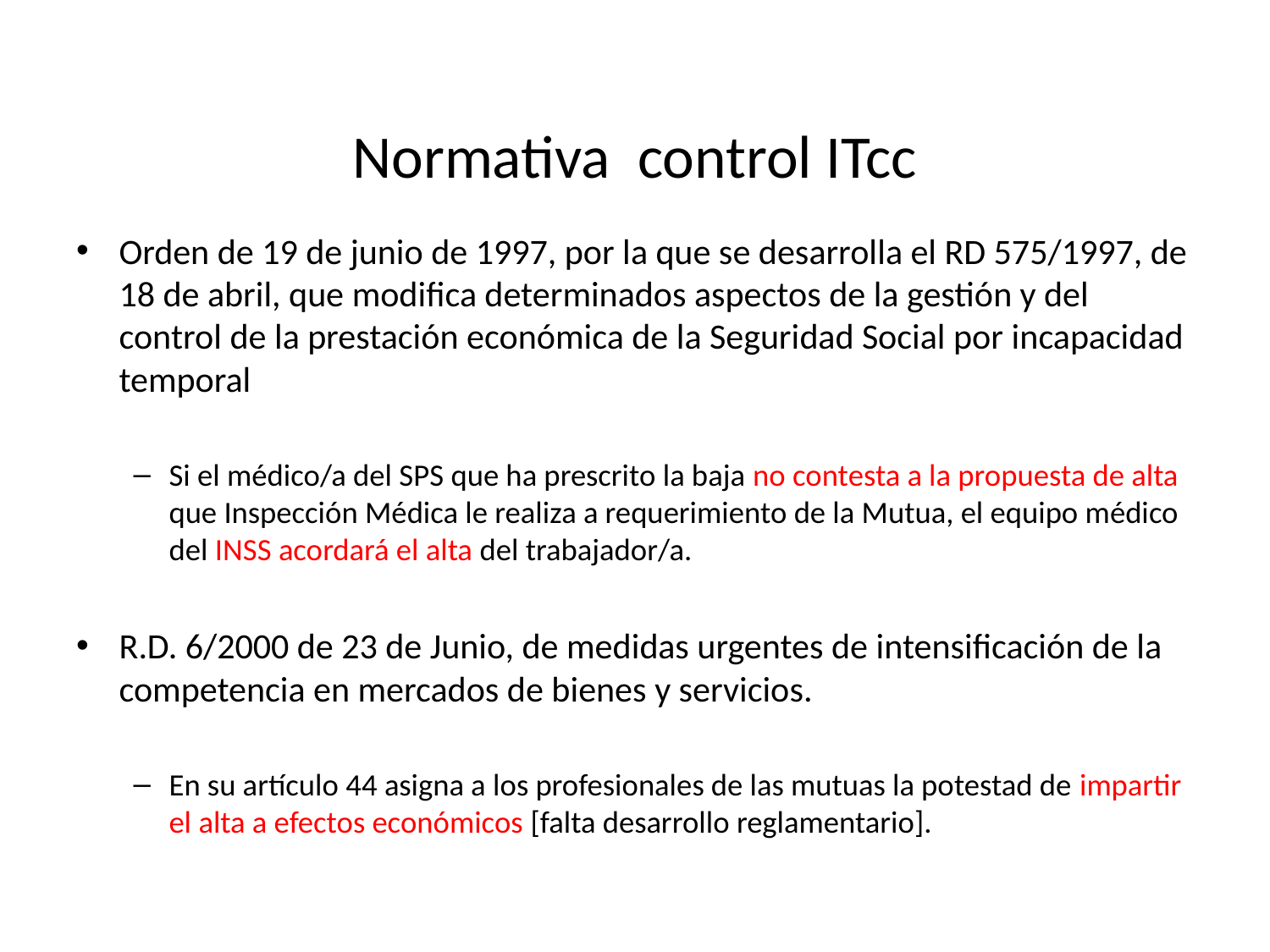

# Normativa  control ITcc
Orden de 19 de junio de 1997, por la que se desarrolla el RD 575/1997, de 18 de abril, que modifica determinados aspectos de la gestión y del control de la prestación económica de la Seguridad Social por incapacidad temporal

Si el médico/a del SPS que ha prescrito la baja no contesta a la propuesta de alta que Inspección Médica le realiza a requerimiento de la Mutua, el equipo médico del INSS acordará el alta del trabajador/a.

R.D. 6/2000 de 23 de Junio, de medidas urgentes de intensificación de la competencia en mercados de bienes y servicios.

En su artículo 44 asigna a los profesionales de las mutuas la potestad de impartir el alta a efectos económicos [falta desarrollo reglamentario].